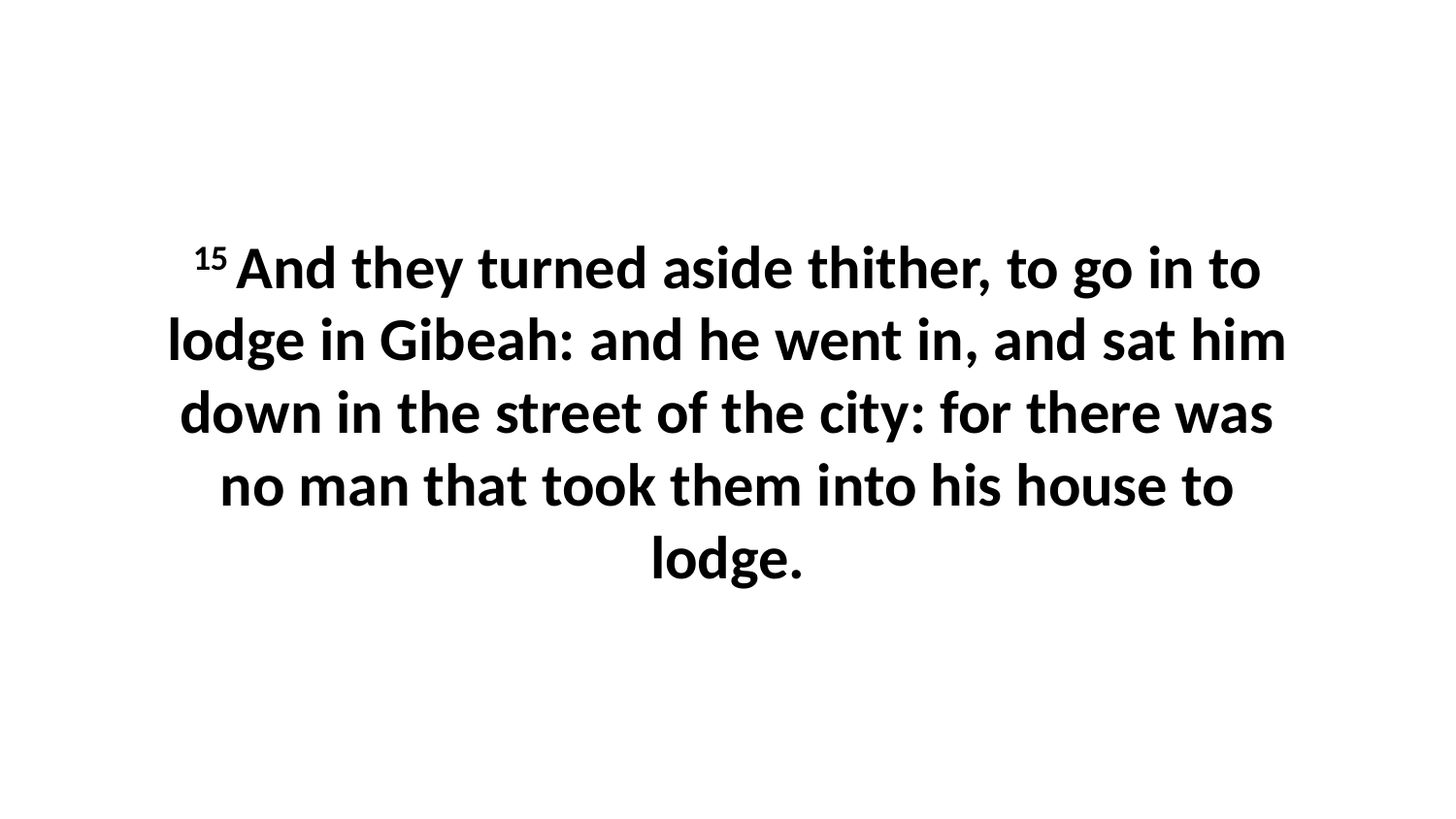

15 And they turned aside thither, to go in to lodge in Gibeah: and he went in, and sat him down in the street of the city: for there was no man that took them into his house to lodge.